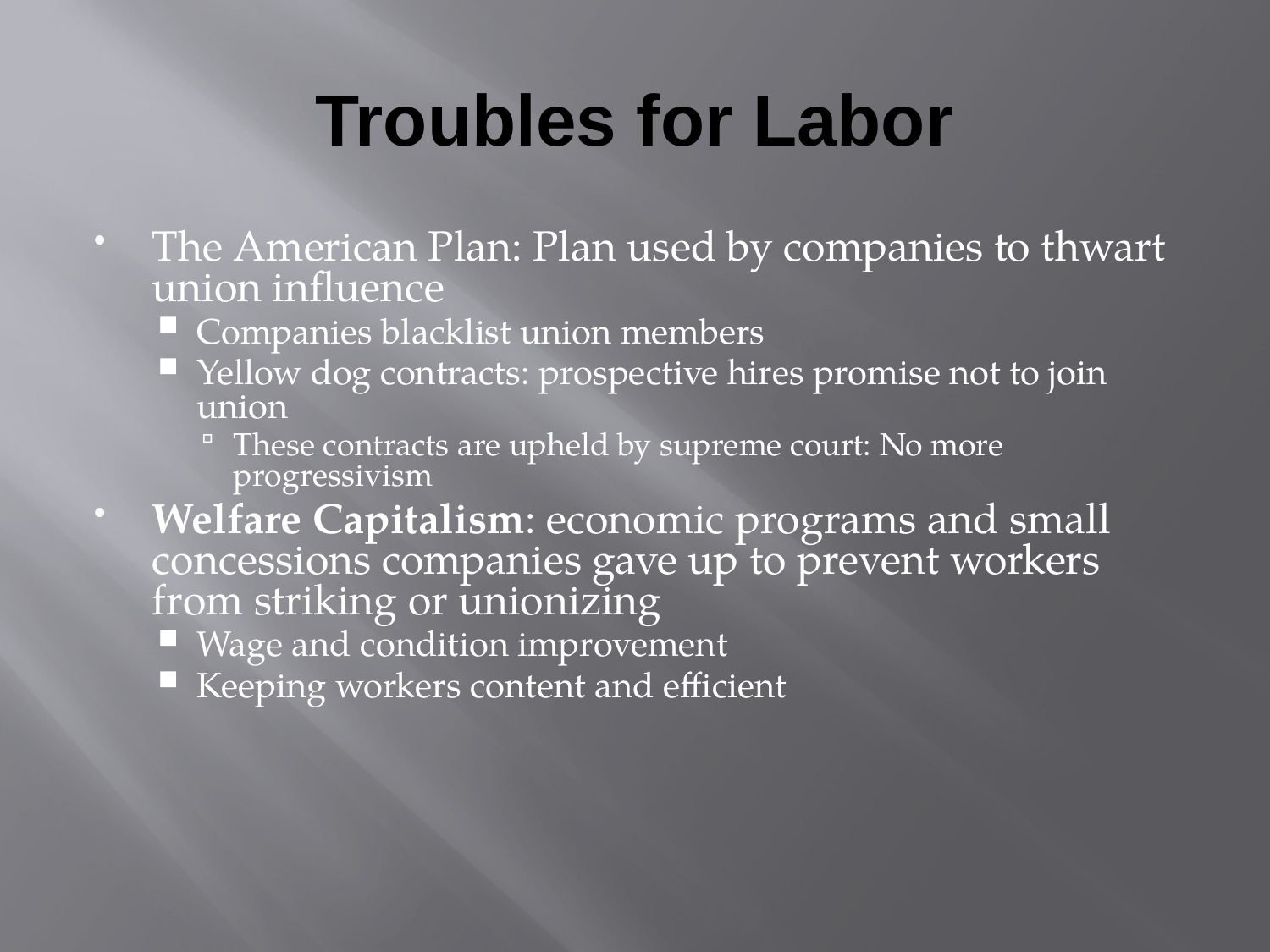

# Troubles for Labor
The American Plan: Plan used by companies to thwart union influence
Companies blacklist union members
Yellow dog contracts: prospective hires promise not to join union
These contracts are upheld by supreme court: No more progressivism
Welfare Capitalism: economic programs and small concessions companies gave up to prevent workers from striking or unionizing
Wage and condition improvement
Keeping workers content and efficient